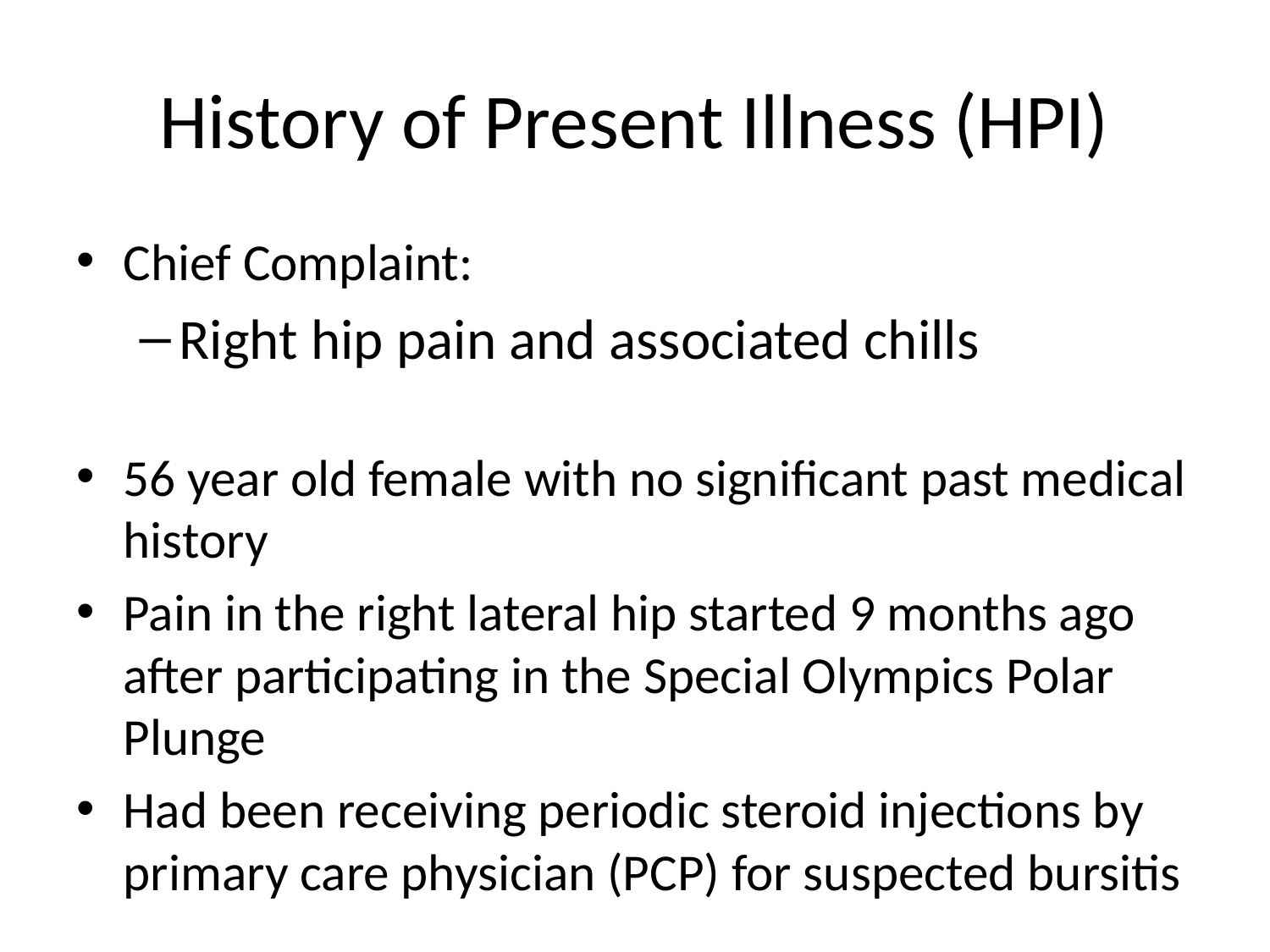

# History of Present Illness (HPI)
Chief Complaint:
Right hip pain and associated chills

56 year old female with no significant past medical history
Pain in the right lateral hip started 9 months ago after participating in the Special Olympics Polar Plunge
Had been receiving periodic steroid injections by primary care physician (PCP) for suspected bursitis